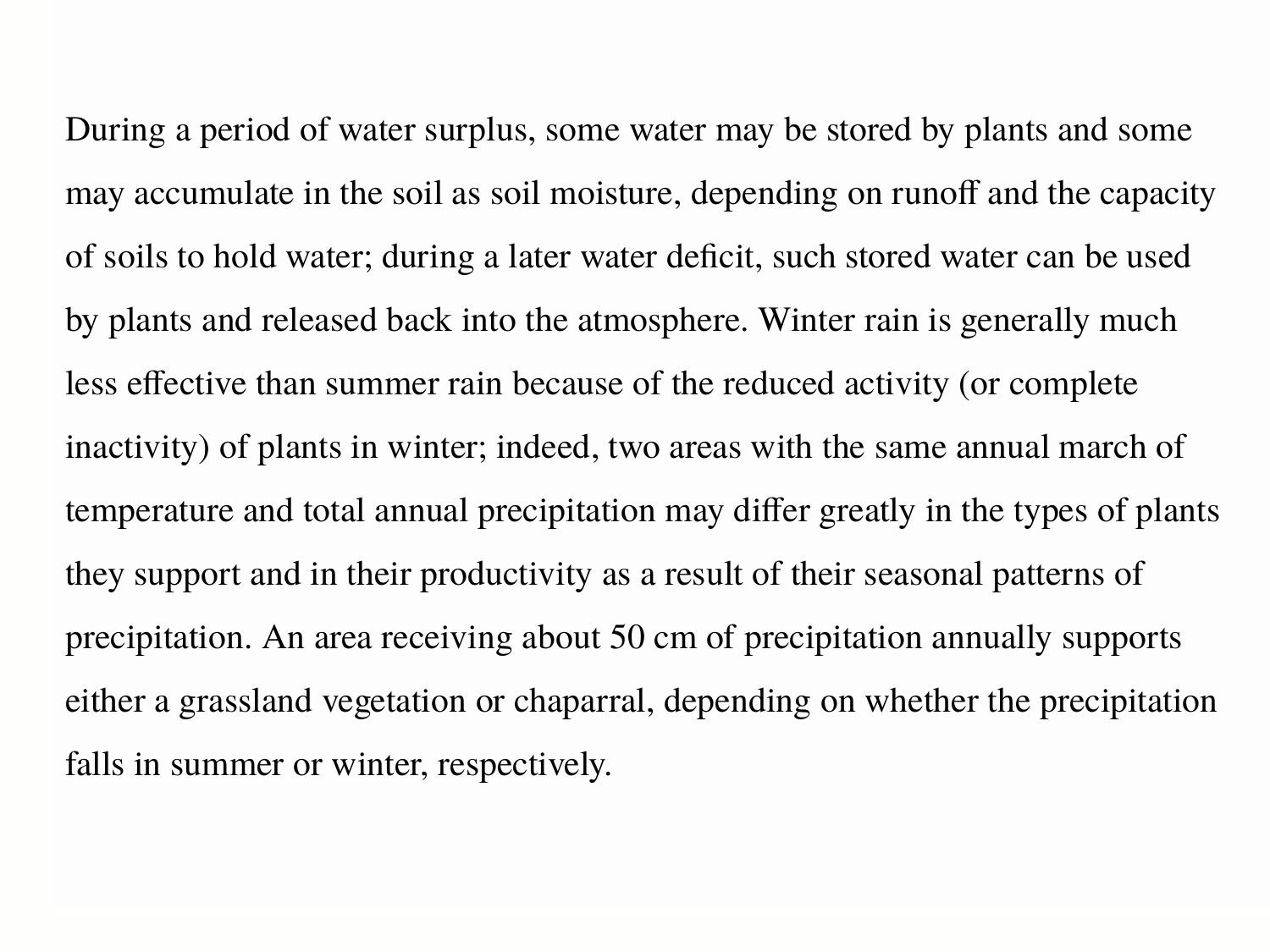

# During a period of water surplus, some water may be stored by plants and some may accumulate in the soil as soil moisture, depending on runoff and the capacity of soils to hold water; during a later water deficit, such stored water can be used by plants and released back into the atmosphere. Winter rain is generally much less effective than summer rain because of the reduced activity (or complete inactivity) of plants in winter; indeed, two areas with the same annual march of temperature and total annual precipitation may differ greatly in the types of plants they support and in their productivity as a result of their seasonal patterns of precipitation. An area receiving about 50 cm of precipitation annually supports either a grassland vegetation or chaparral, depending on whether the precipitation falls in summer or winter, respectively.